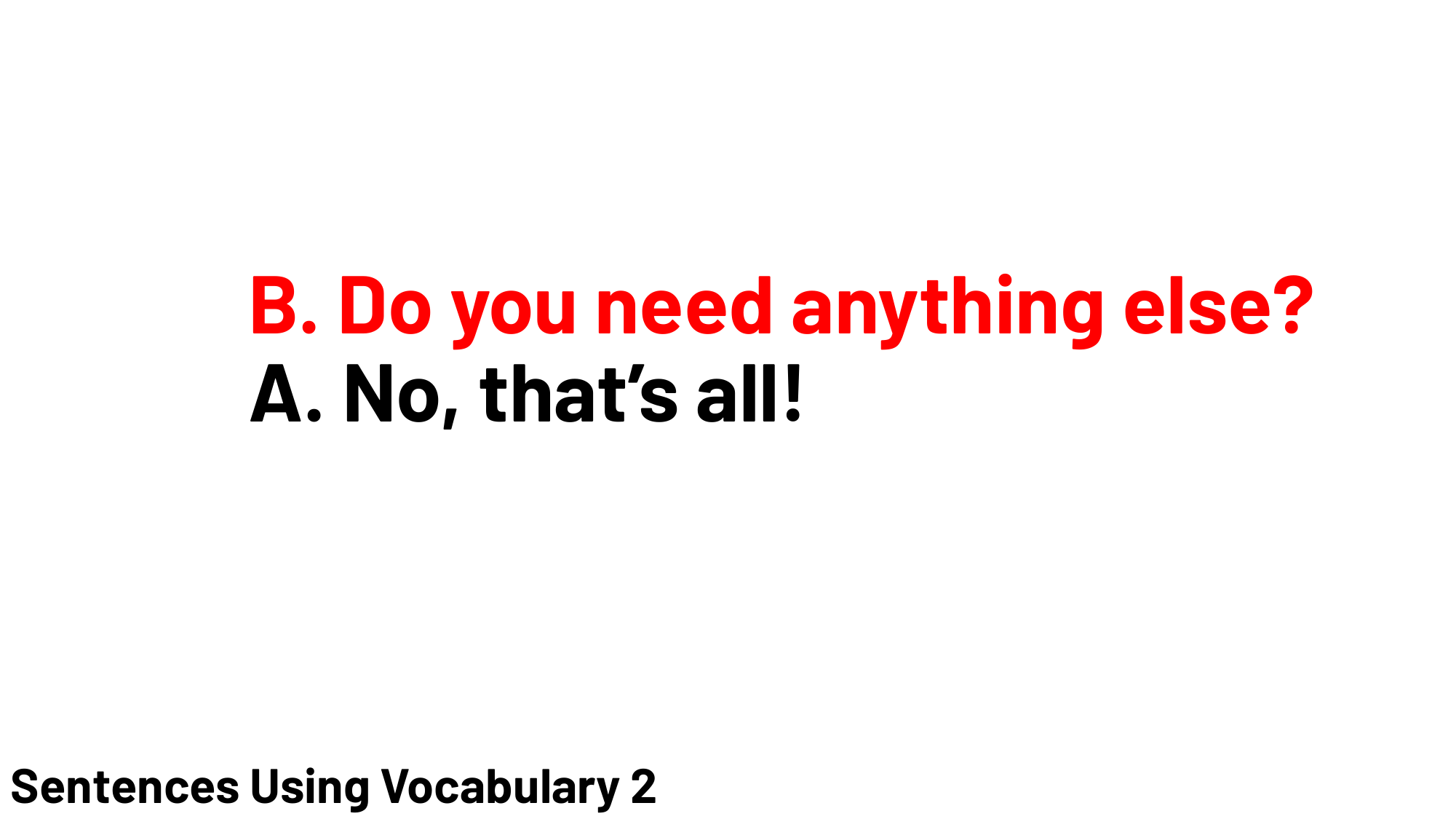

# B. Do you need anything else? A. No, that’s all!
Sentences Using Vocabulary 2